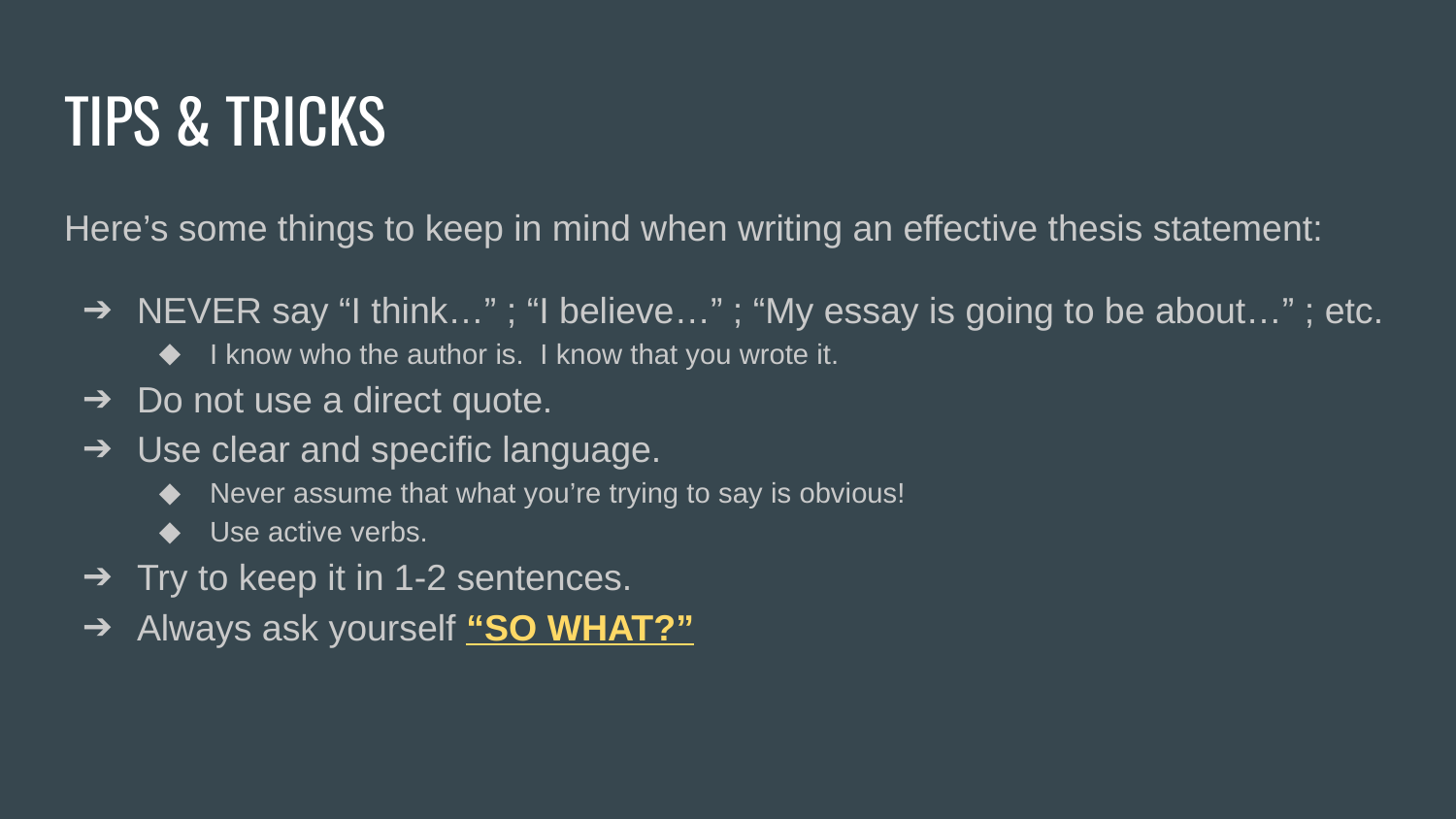

# TIPS & TRICKS
Here’s some things to keep in mind when writing an effective thesis statement:
NEVER say “I think…” ; “I believe…” ; “My essay is going to be about…” ; etc.
I know who the author is.  I know that you wrote it.
Do not use a direct quote.
Use clear and specific language.
Never assume that what you’re trying to say is obvious!
Use active verbs.
Try to keep it in 1-2 sentences.
Always ask yourself “SO WHAT?”